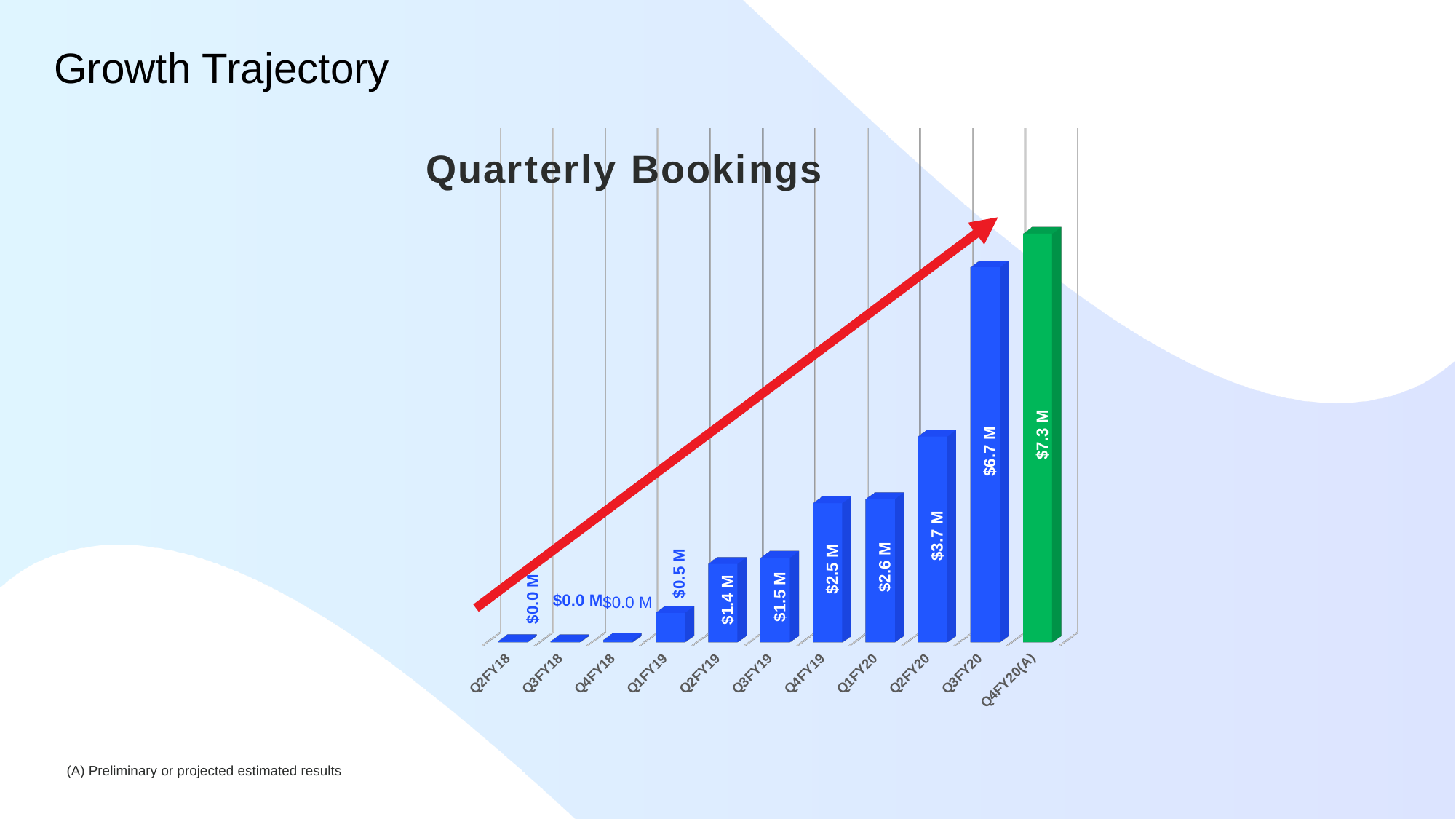

Growth Trajectory

[unsupported chart]

(A) Preliminary or projected estimated results